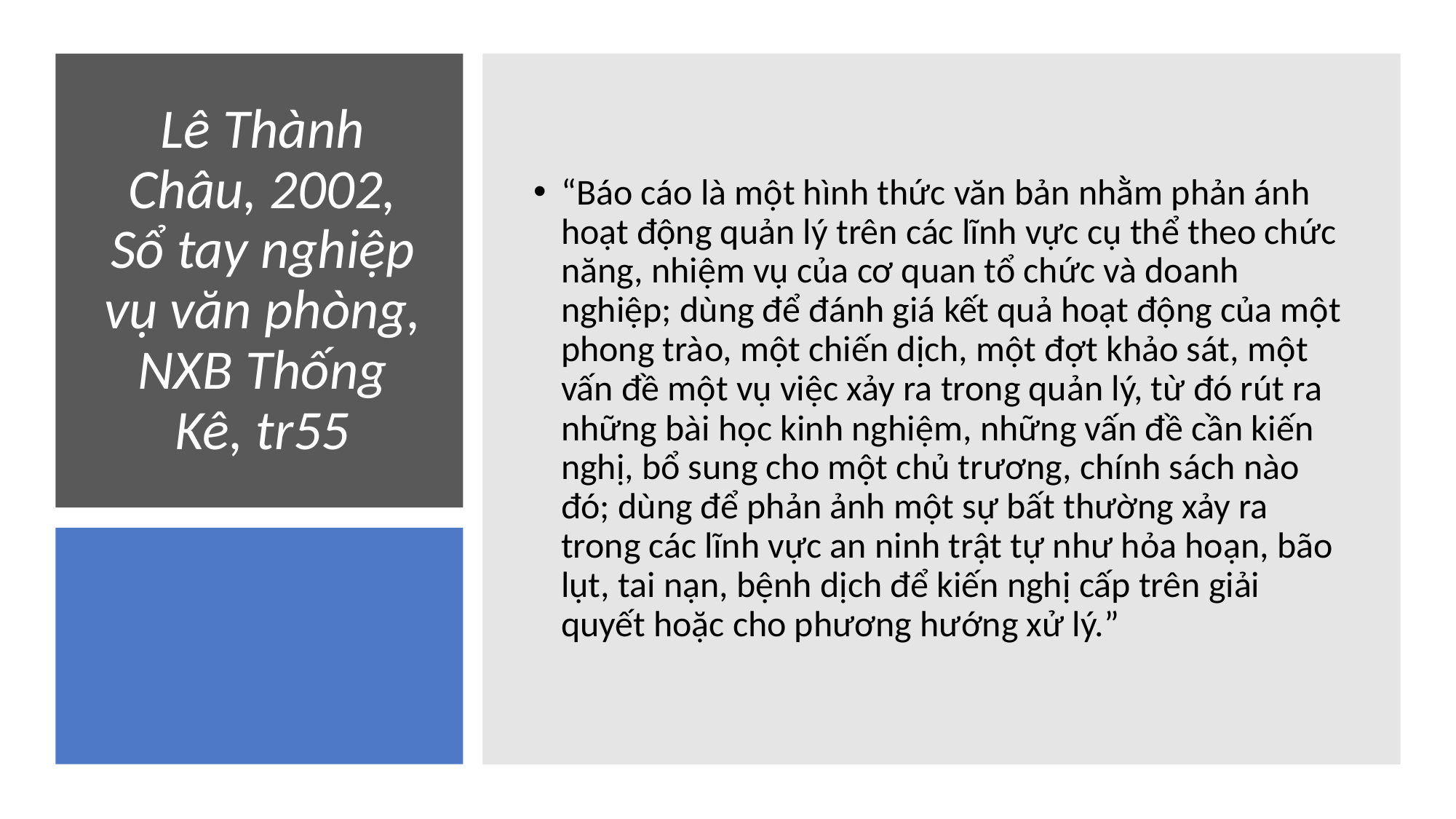

“Báo cáo là một hình thức văn bản nhằm phản ánh hoạt động quản lý trên các lĩnh vực cụ thể theo chức năng, nhiệm vụ của cơ quan tổ chức và doanh nghiệp; dùng để đánh giá kết quả hoạt động của một phong trào, một chiến dịch, một đợt khảo sát, một vấn đề một vụ việc xảy ra trong quản lý, từ đó rút ra những bài học kinh nghiệm, những vấn đề cần kiến nghị, bổ sung cho một chủ trương, chính sách nào đó; dùng để phản ảnh một sự bất thường xảy ra trong các lĩnh vực an ninh trật tự như hỏa hoạn, bão lụt, tai nạn, bệnh dịch để kiến nghị cấp trên giải quyết hoặc cho phương hướng xử lý.”
# Lê Thành Châu, 2002, Sổ tay nghiệp vụ văn phòng, NXB Thống Kê, tr55